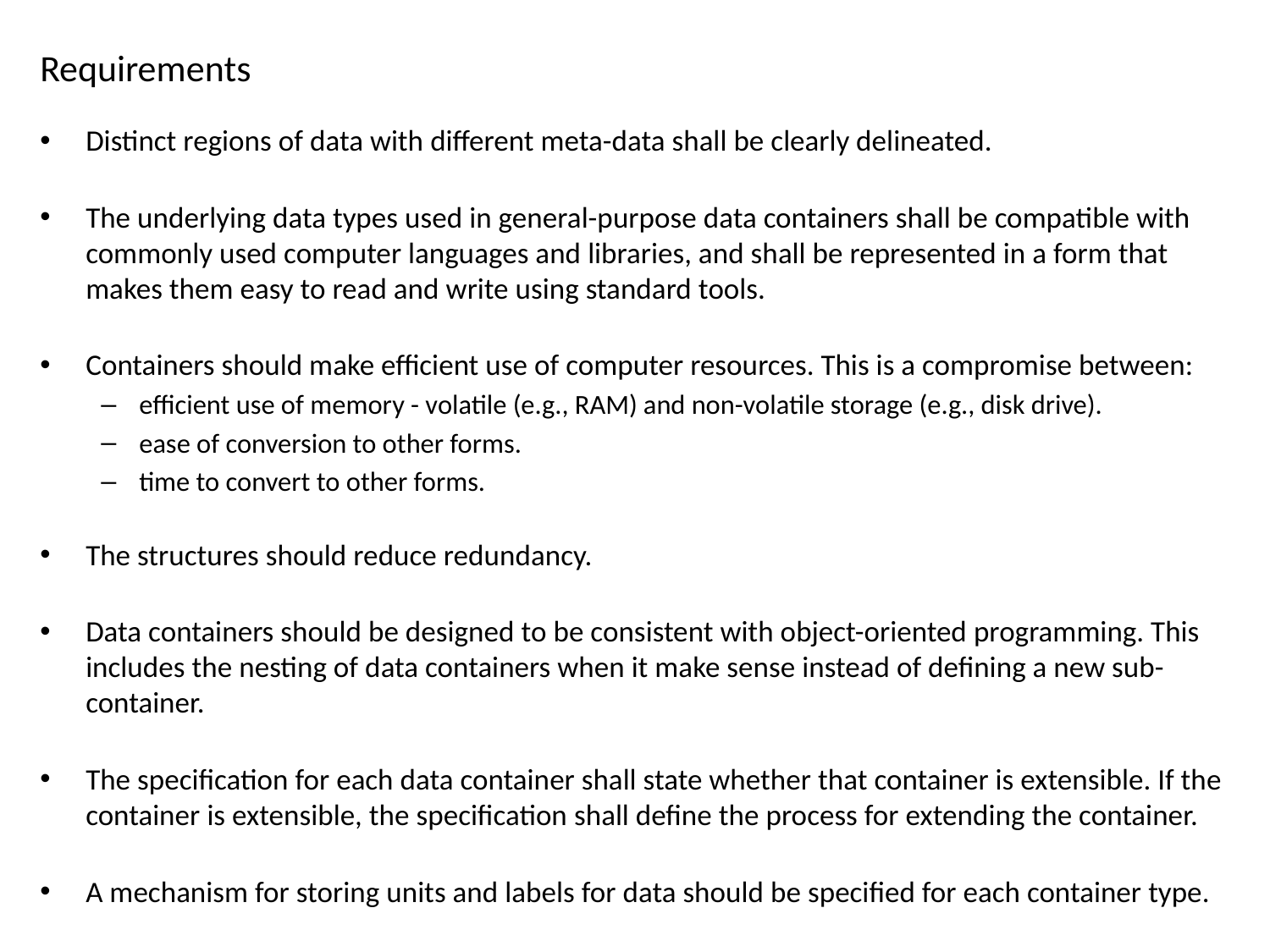

# Requirements
Distinct regions of data with different meta-data shall be clearly delineated.
The underlying data types used in general-purpose data containers shall be compatible with commonly used computer languages and libraries, and shall be represented in a form that makes them easy to read and write using standard tools.
Containers should make efficient use of computer resources. This is a compromise between:
efficient use of memory - volatile (e.g., RAM) and non-volatile storage (e.g., disk drive).
ease of conversion to other forms.
time to convert to other forms.
The structures should reduce redundancy.
Data containers should be designed to be consistent with object-oriented programming. This includes the nesting of data containers when it make sense instead of defining a new sub-container.
The specification for each data container shall state whether that container is extensible. If the container is extensible, the specification shall define the process for extending the container.
A mechanism for storing units and labels for data should be specified for each container type.